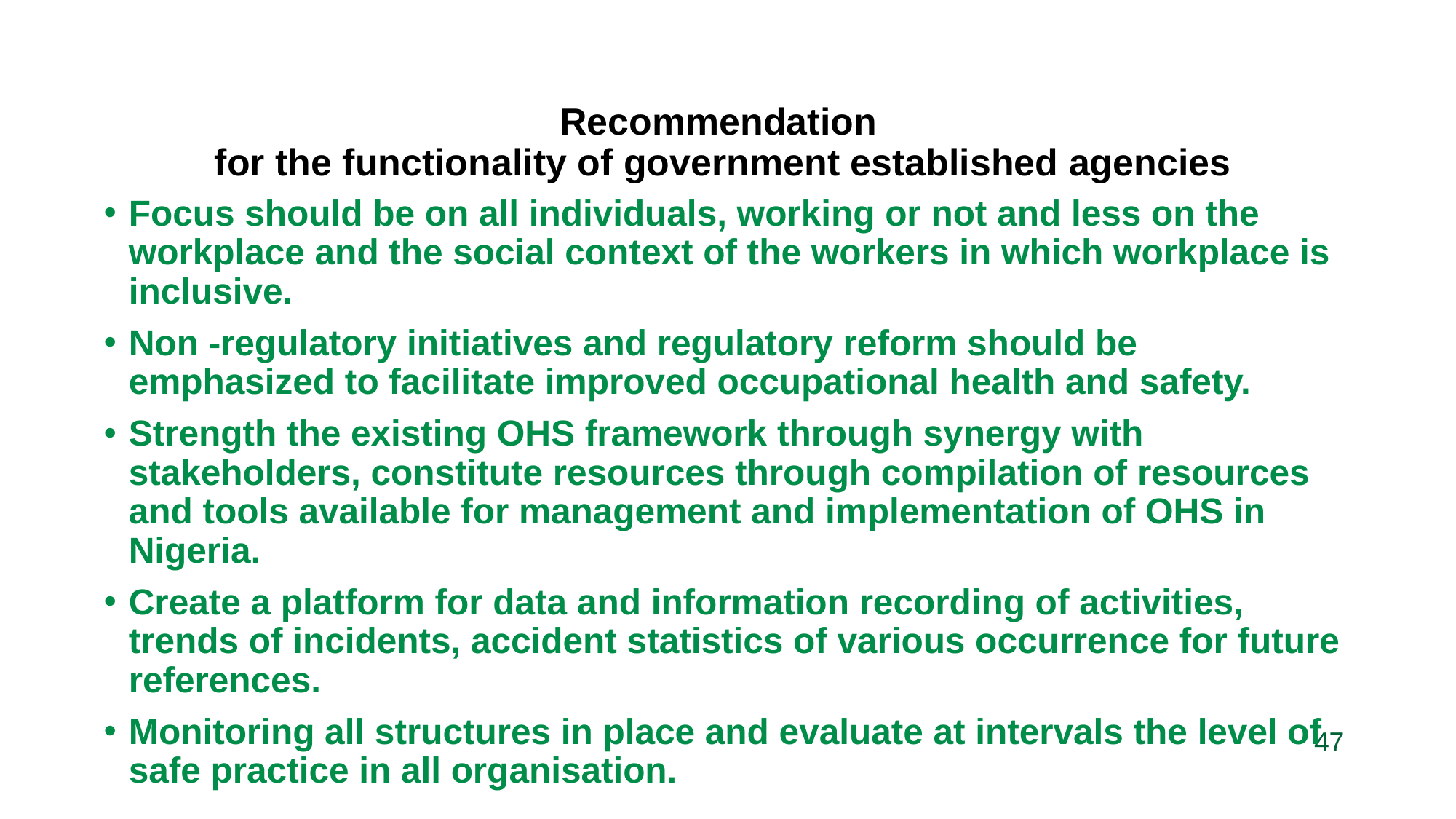

Recommendation
for the functionality of government established agencies
Focus should be on all individuals, working or not and less on the workplace and the social context of the workers in which workplace is inclusive.
Non -regulatory initiatives and regulatory reform should be emphasized to facilitate improved occupational health and safety.
Strength the existing OHS framework through synergy with stakeholders, constitute resources through compilation of resources and tools available for management and implementation of OHS in Nigeria.
Create a platform for data and information recording of activities, trends of incidents, accident statistics of various occurrence for future references.
Monitoring all structures in place and evaluate at intervals the level of safe practice in all organisation.

47